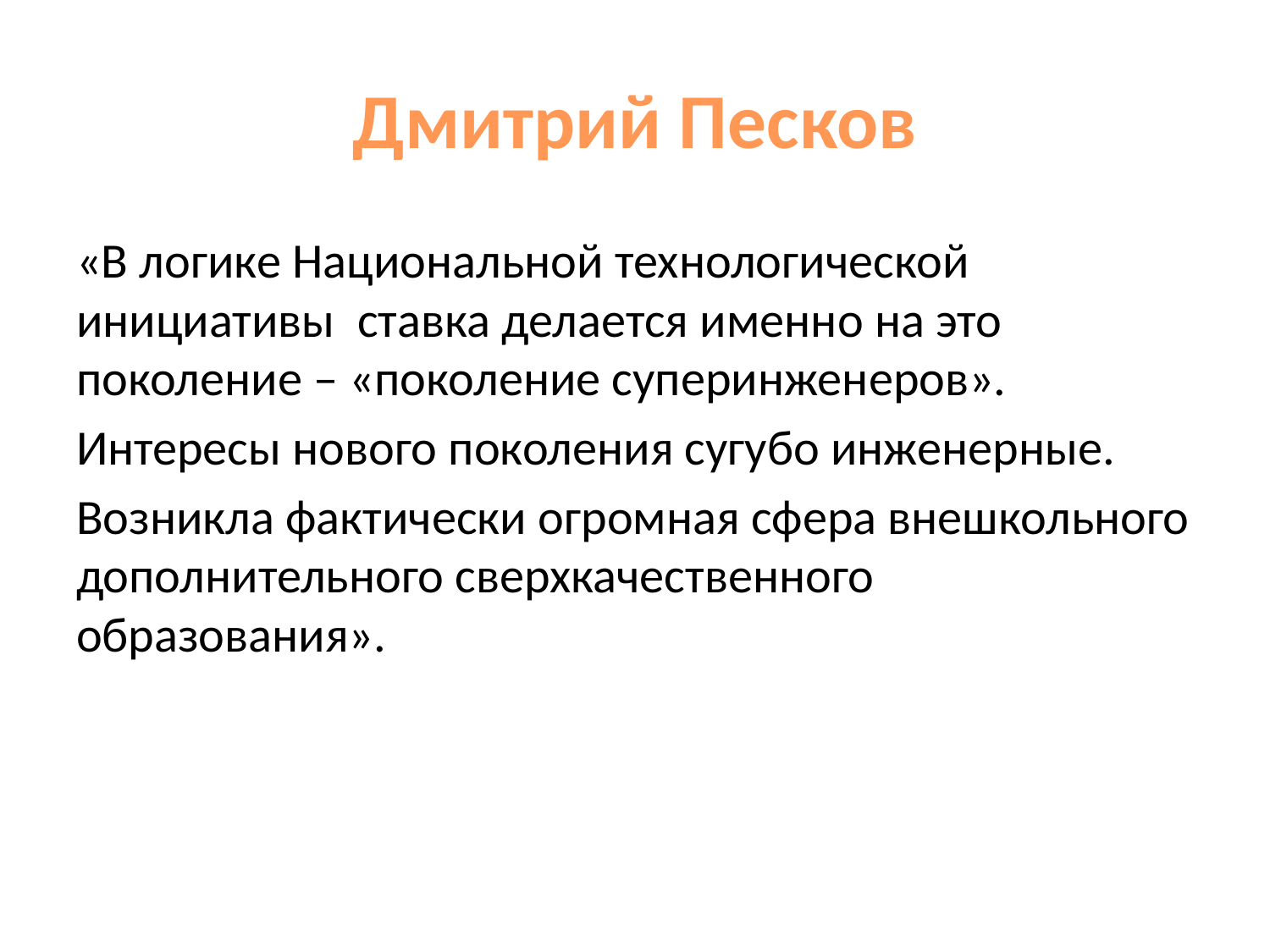

# Дмитрий Песков
«В логике Национальной технологической инициативы ‪ ставка делается именно на это поколение – «поколение суперинженеров».
Интересы нового поколения сугубо инженерные.
Возникла фактически огромная сфера внешкольного дополнительного сверхкачественного образования».